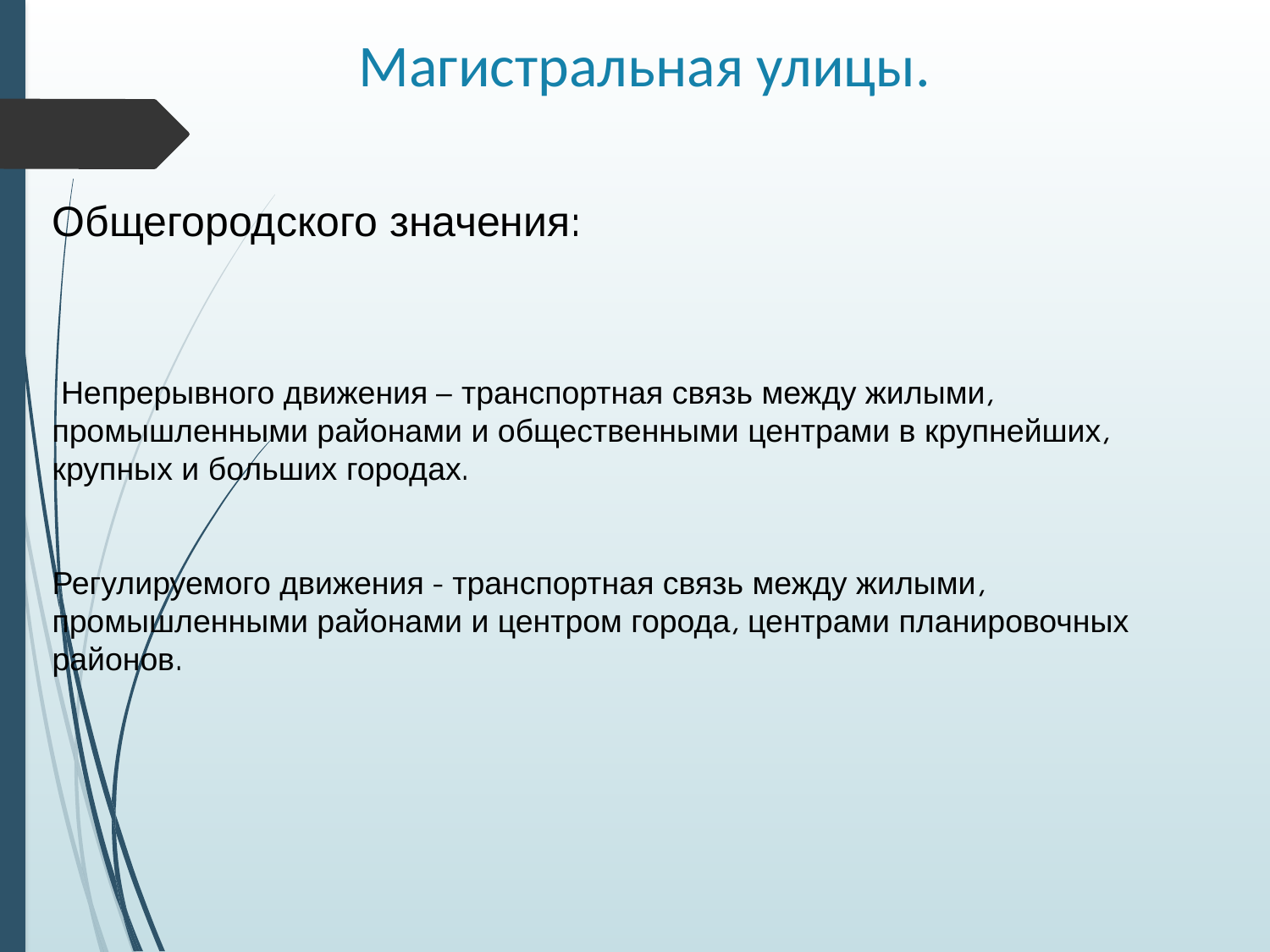

# Магистральная улицы.
Общегородского значения:

 Непрерывного движения – транспортная связь между жилыми, промышленными районами и общественными центрами в крупнейших, крупных и больших городах.

Регулируемого движения - транспортная связь между жилыми, промышленными районами и центром города, центрами планировочных районов.